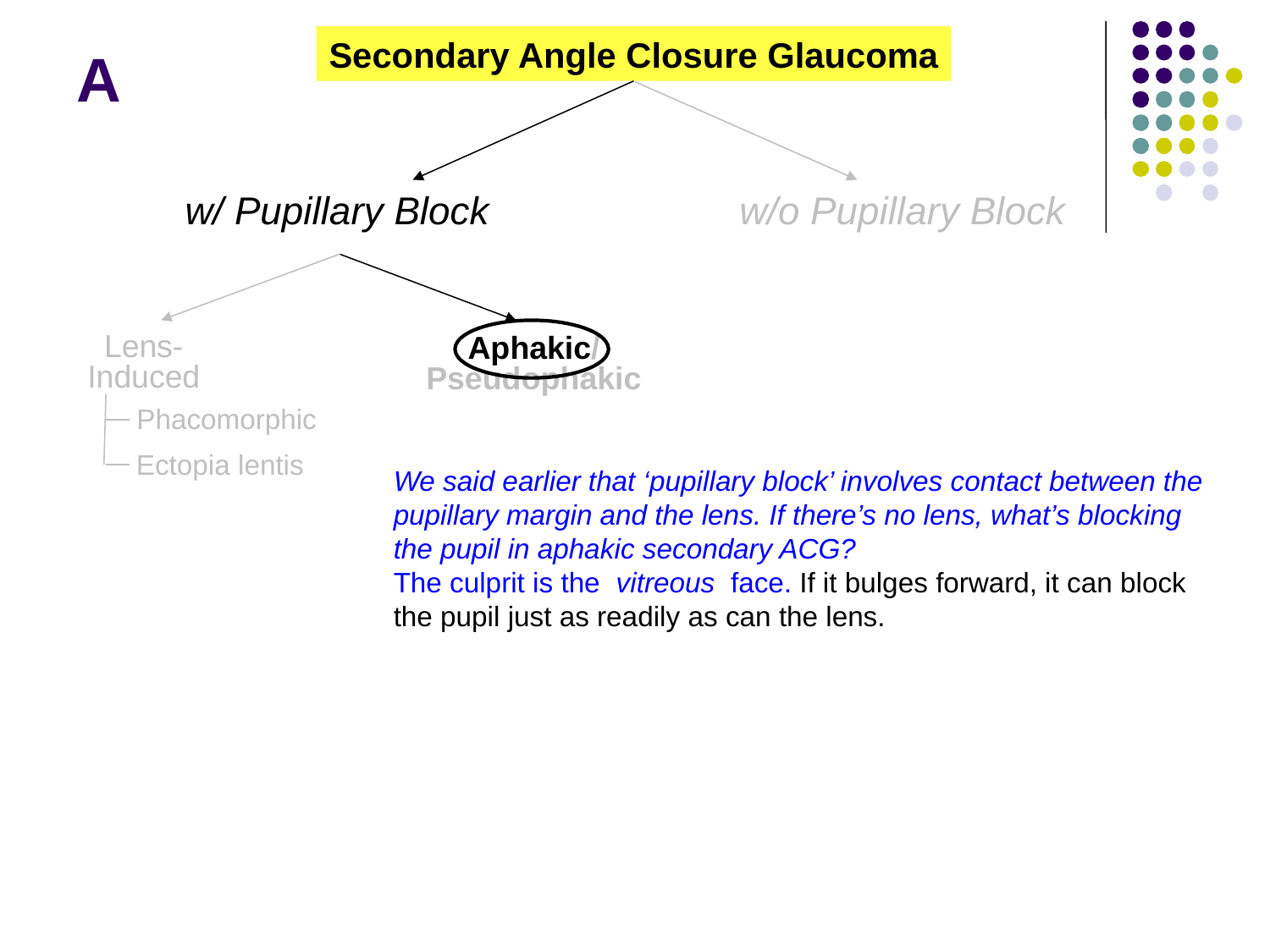

Secondary Angle Closure Glaucoma
# A
w/ Pupillary Block
w/o Pupillary Block

Lens-
Induced
Aphakic/
Pseudophakic
Phacomorphic
Ectopia lentis
We said earlier that ‘pupillary block’ involves contact between the pupillary margin and the lens. If there’s no lens, what’s blocking the pupil in aphakic secondary ACG?
The culprit is the  vitreous  face. If it bulges forward, it can block the pupil just as readily as can the lens.